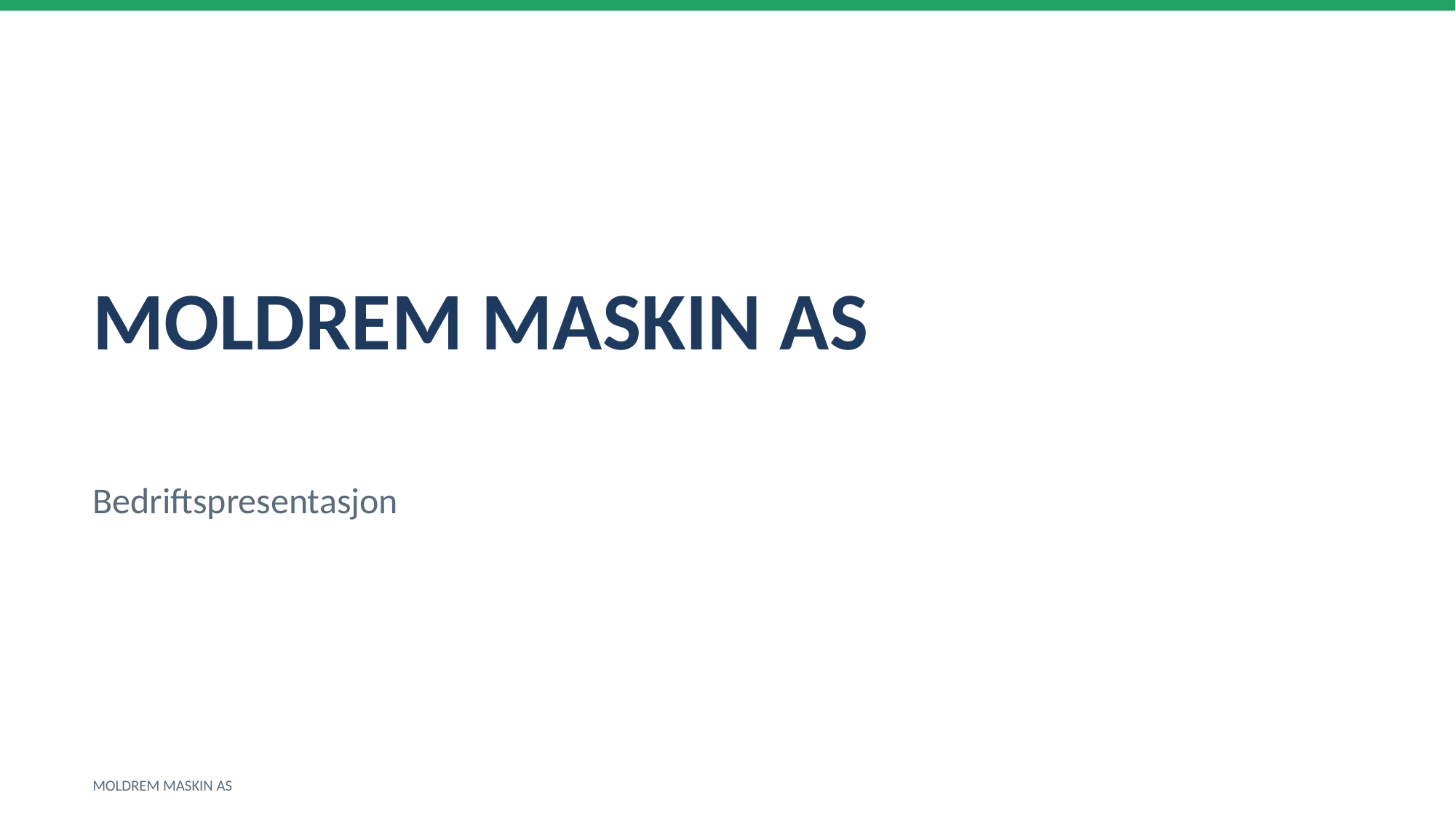

MOLDREM MASKIN AS
Bedriftspresentasjon
MOLDREM MASKIN AS